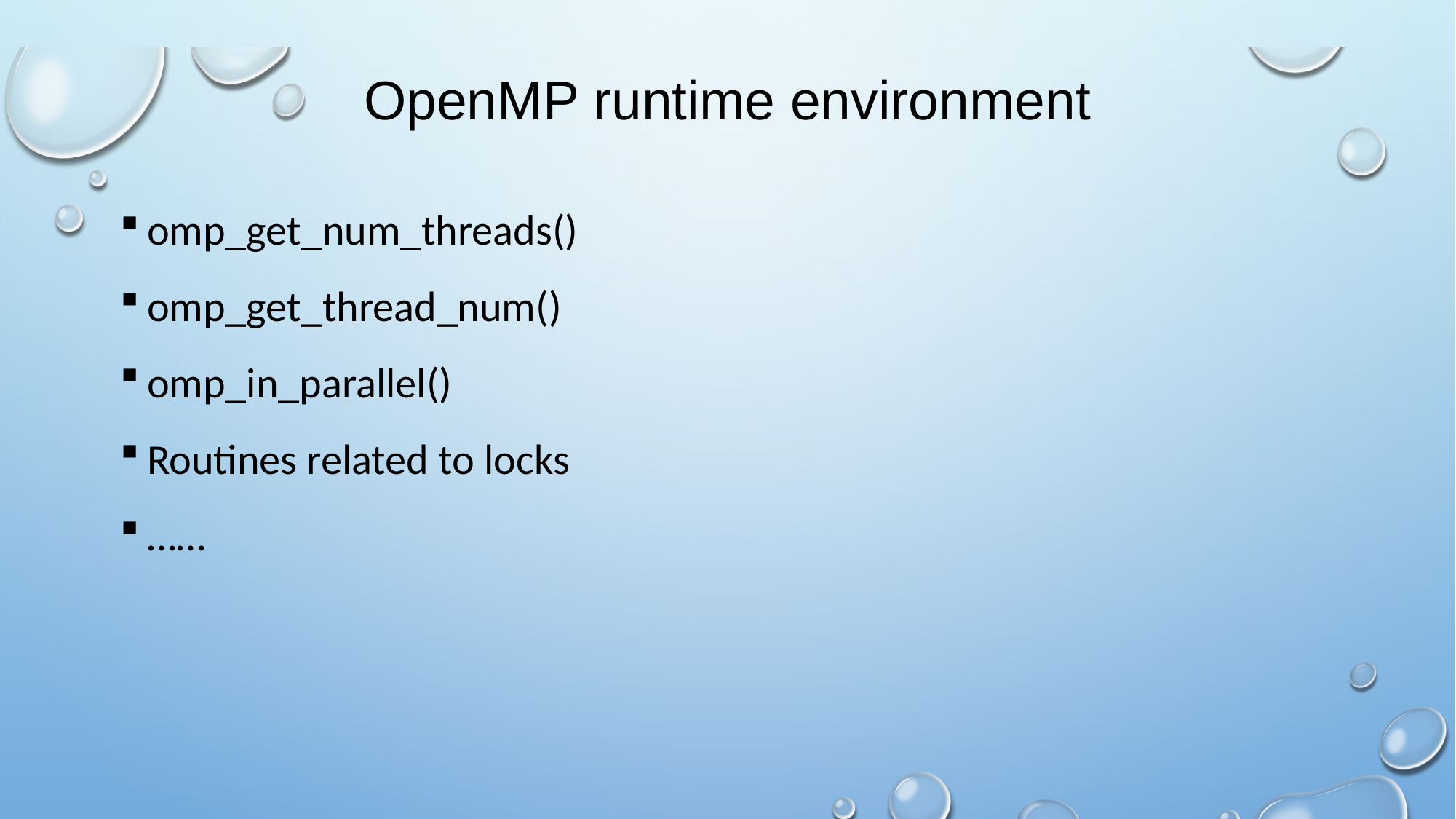

# OpenMP runtime environment
omp_get_num_threads()
omp_get_thread_num()
omp_in_parallel()
Routines related to locks
……